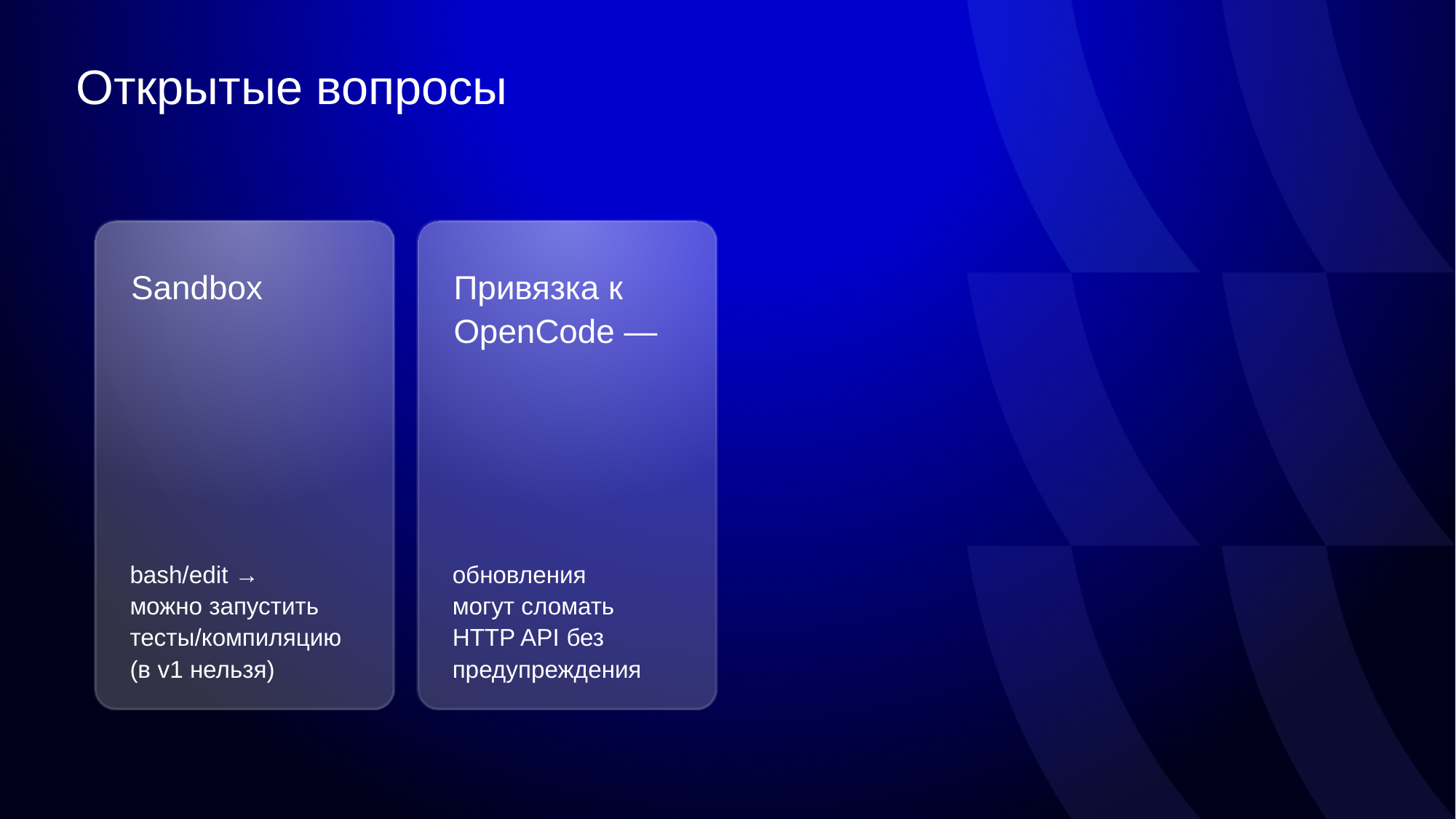

# Открытые вопросы

Sandbox
Привязка к OpenCode —
bash/edit →
можно запустить тесты/компиляцию
(в v1 нельзя)
обновления
могут сломать HTTP API без предупреждения